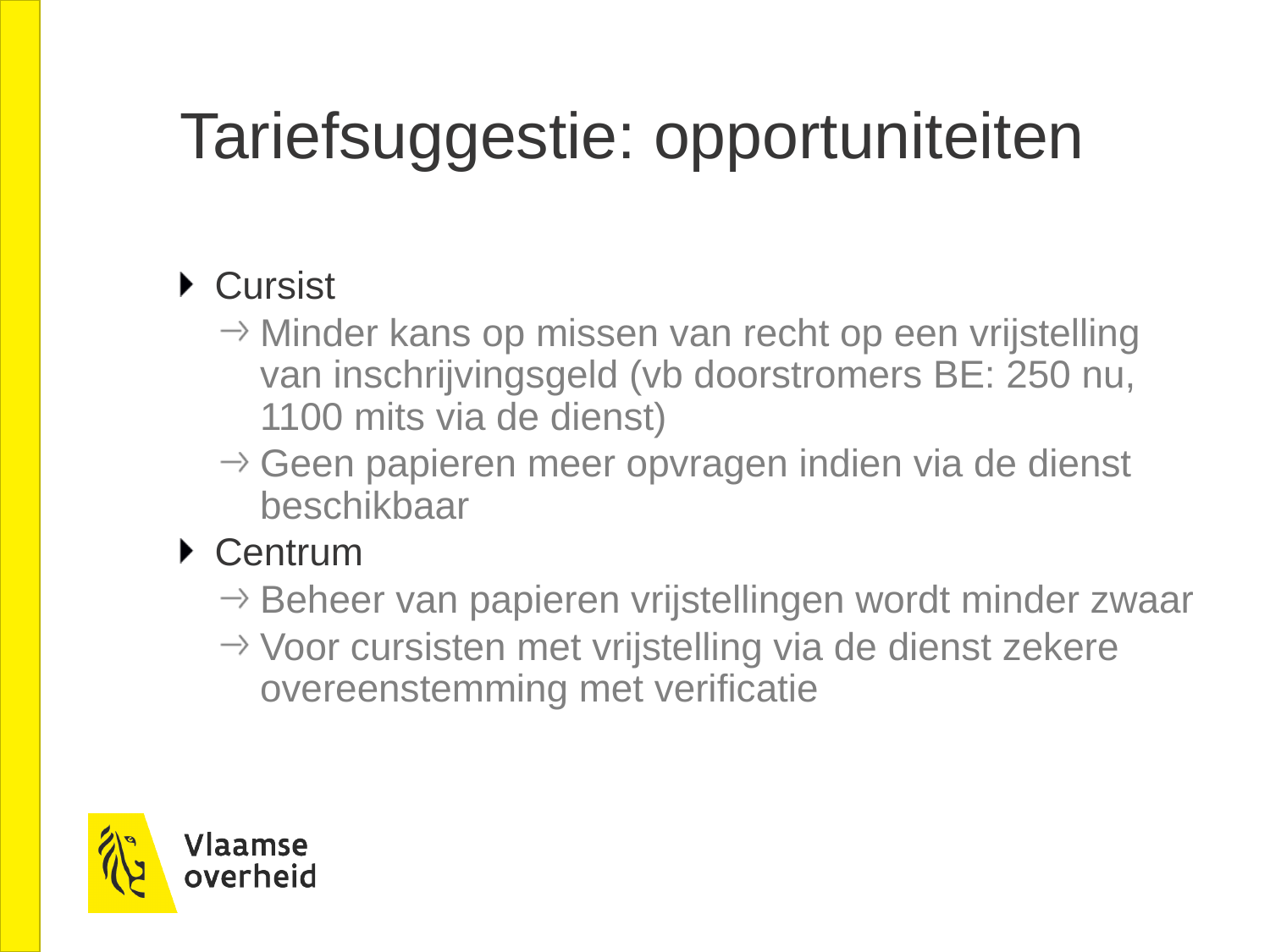

# Tariefsuggestie: opportuniteiten
Cursist
Minder kans op missen van recht op een vrijstelling van inschrijvingsgeld (vb doorstromers BE: 250 nu, 1100 mits via de dienst)
Geen papieren meer opvragen indien via de dienst beschikbaar
Centrum
Beheer van papieren vrijstellingen wordt minder zwaar
Voor cursisten met vrijstelling via de dienst zekere overeenstemming met verificatie